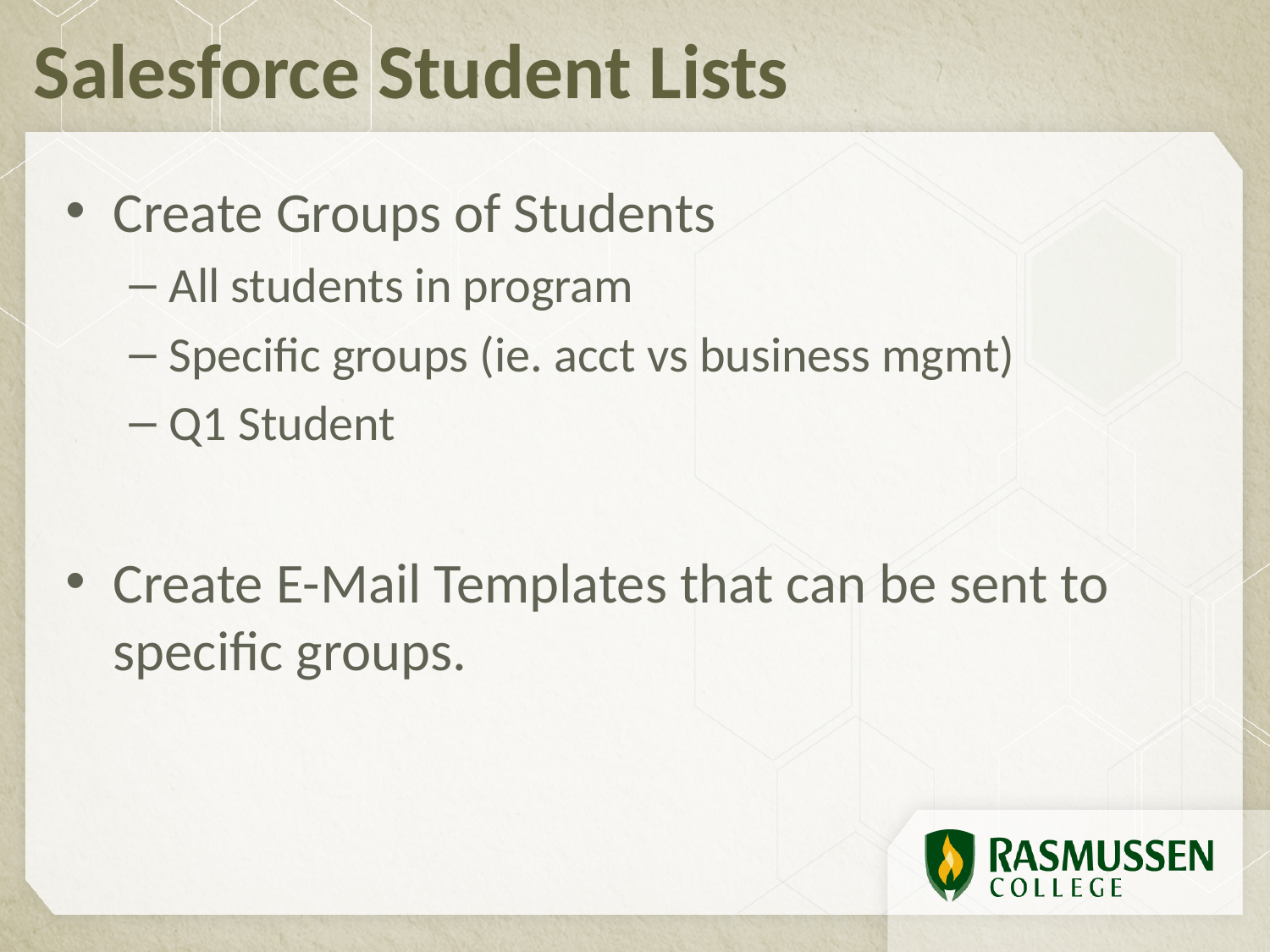

# Salesforce Student Lists
Create Groups of Students
All students in program
Specific groups (ie. acct vs business mgmt)
Q1 Student

Create E-Mail Templates that can be sent to specific groups.